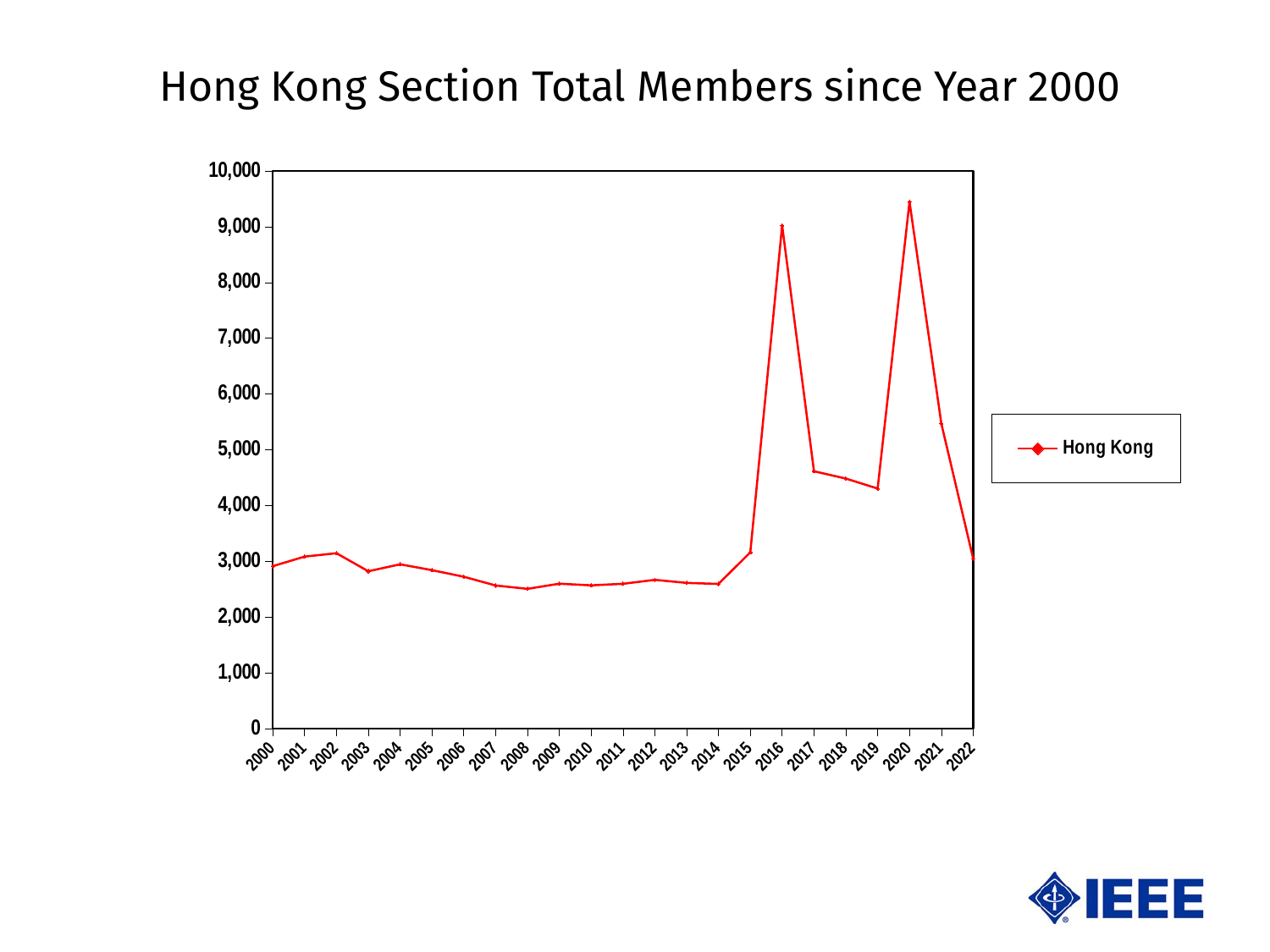

Hong Kong Section Total Members since Year 2000

### Chart

| Category | Hong Kong |
|---|---|
| 36891 | 2912.0 |
| 37256 | 3083.0 |
| 37621 | 3144.0 |
| 37986 | 2821.0 |
| 38352 | 2945.0 |
| 38717 | 2841.0 |
| 39082 | 2722.0 |
| 39447 | 2565.0 |
| 39813 | 2505.0 |
| 40178 | 2598.0 |
| 40543 | 2568.0 |
| 40908 | 2596.0 |
| 41274 | 2667.0 |
| 41639 | 2612.0 |
| 42004 | 2593.0 |
| 42369 | 3160.0 |
| 42735 | 9021.0 |
| 43100 | 4615.0 |
| 43465 | 4483.0 |
| 43830 | 4304.0 |
| 44196 | 9448.0 |
| 44561 | 5468.0 |
| 44926 | 3046.0 |